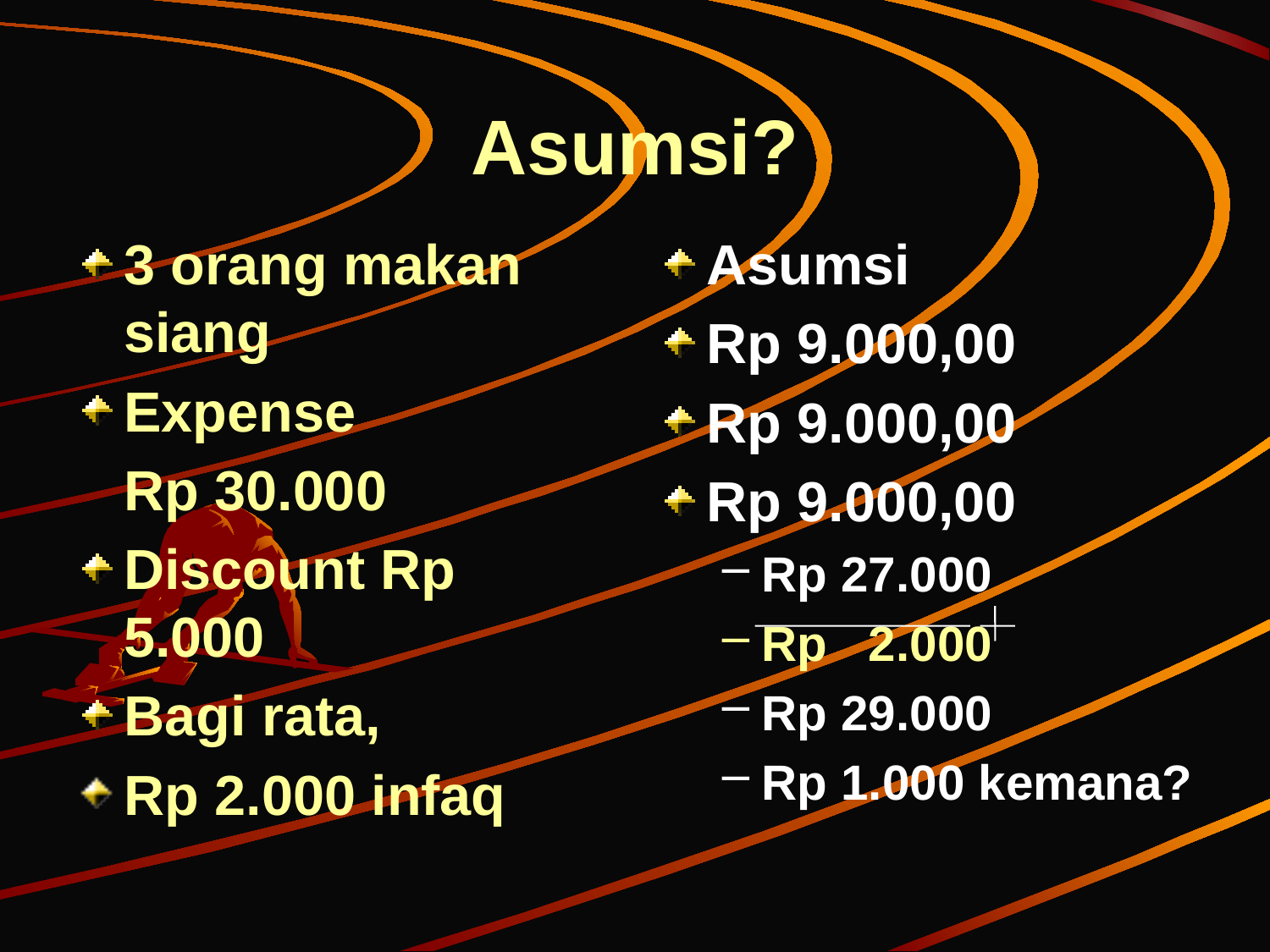

# Asumsi?
3 orang makan siang
Expense
	Rp 30.000
Discount Rp 5.000
Bagi rata,
Rp 2.000 infaq
Asumsi
Rp 9.000,00
Rp 9.000,00
Rp 9.000,00
Rp 27.000
Rp   2.000
Rp 29.000
Rp 1.000 kemana?